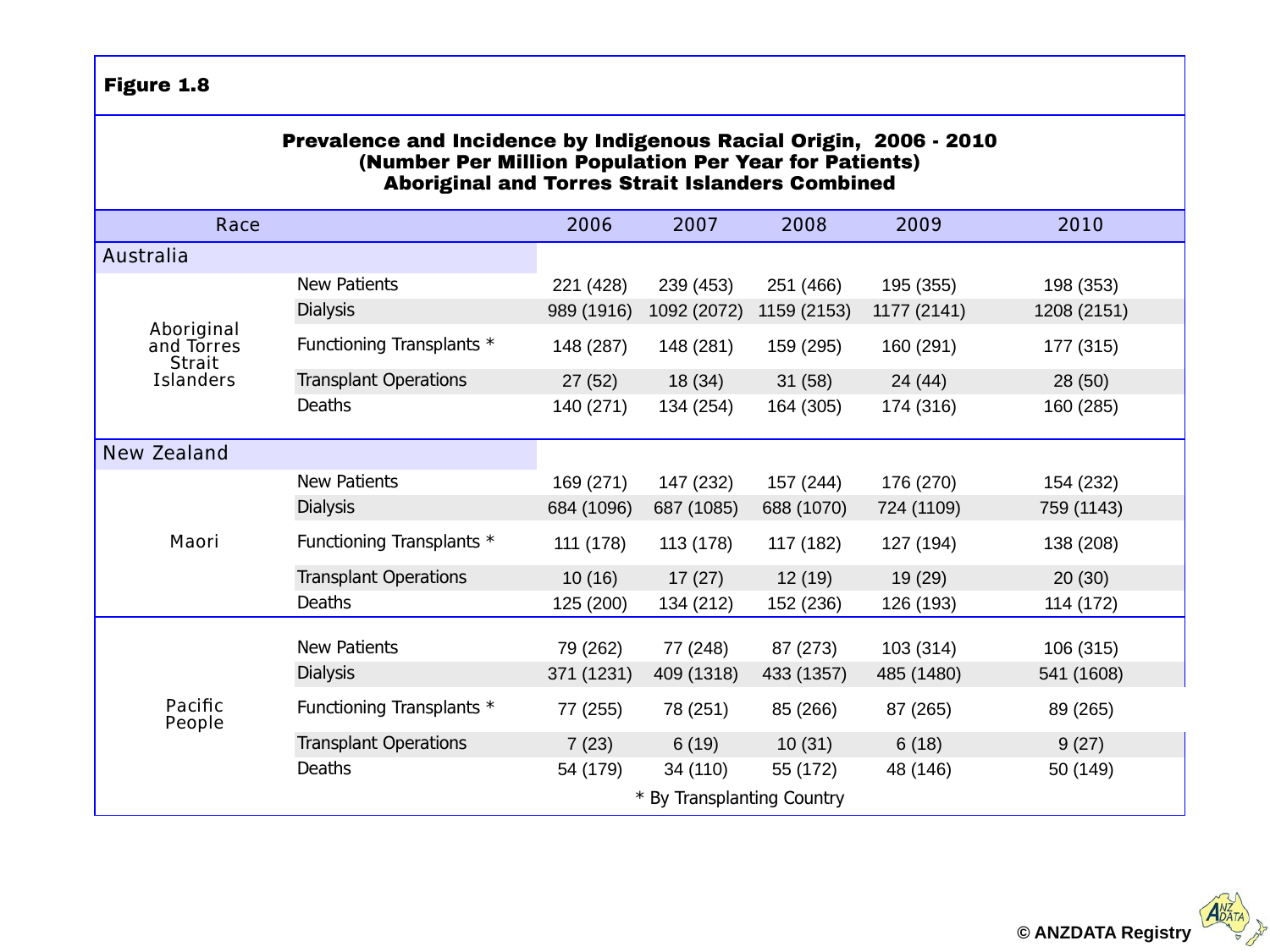

| Figure 1.8 |  |  |  |  |  |  |  |
| --- | --- | --- | --- | --- | --- | --- | --- |
| Prevalence and Incidence by Indigenous Racial Origin, 2006 - 2010 (Number Per Million Population Per Year for Patients) Aboriginal and Torres Strait Islanders Combined |  |  |  |  |  |  |  |
| Race |  |  | 2006 | 2007 | 2008 | 2009 | 2010 |
| Australia |  |  |  |  |  |  |  |
| Aboriginal and Torres Strait Islanders | New Patients |  | 221 (428) | 239 (453) | 251 (466) | 195 (355) | 198 (353) |
|  | Dialysis |  | 989 (1916) | 1092 (2072) | 1159 (2153) | 1177 (2141) | 1208 (2151) |
|  | Functioning Transplants \* |  | 148 (287) | 148 (281) | 159 (295) | 160 (291) | 177 (315) |
|  | Transplant Operations |  | 27 (52) | 18 (34) | 31 (58) | 24 (44) | 28 (50) |
|  | Deaths |  | 140 (271) | 134 (254) | 164 (305) | 174 (316) | 160 (285) |
|  |  |  |  |  |  |  |  |
| New Zealand |  |  |  |  |  |  |  |
| Maori | New Patients |  | 169 (271) | 147 (232) | 157 (244) | 176 (270) | 154 (232) |
|  | Dialysis |  | 684 (1096) | 687 (1085) | 688 (1070) | 724 (1109) | 759 (1143) |
|  | Functioning Transplants \* |  | 111 (178) | 113 (178) | 117 (182) | 127 (194) | 138 (208) |
|  | Transplant Operations |  | 10 (16) | 17 (27) | 12 (19) | 19 (29) | 20 (30) |
|  | Deaths |  | 125 (200) | 134 (212) | 152 (236) | 126 (193) | 114 (172) |
| Pacific People |  |  |  |  |  |  |  |
|  | New Patients |  | 79 (262) | 77 (248) | 87 (273) | 103 (314) | 106 (315) |
|  | Dialysis |  | 371 (1231) | 409 (1318) | 433 (1357) | 485 (1480) | 541 (1608) |
|  | Functioning Transplants \* |  | 77 (255) | 78 (251) | 85 (266) | 87 (265) | 89 (265) |
|  | Transplant Operations |  | 7 (23) | 6 (19) | 10 (31) | 6 (18) | 9 (27) |
|  | Deaths |  | 54 (179) | 34 (110) | 55 (172) | 48 (146) | 50 (149) |
|  | \* By Transplanting Country |  |  |  |  |  |  |